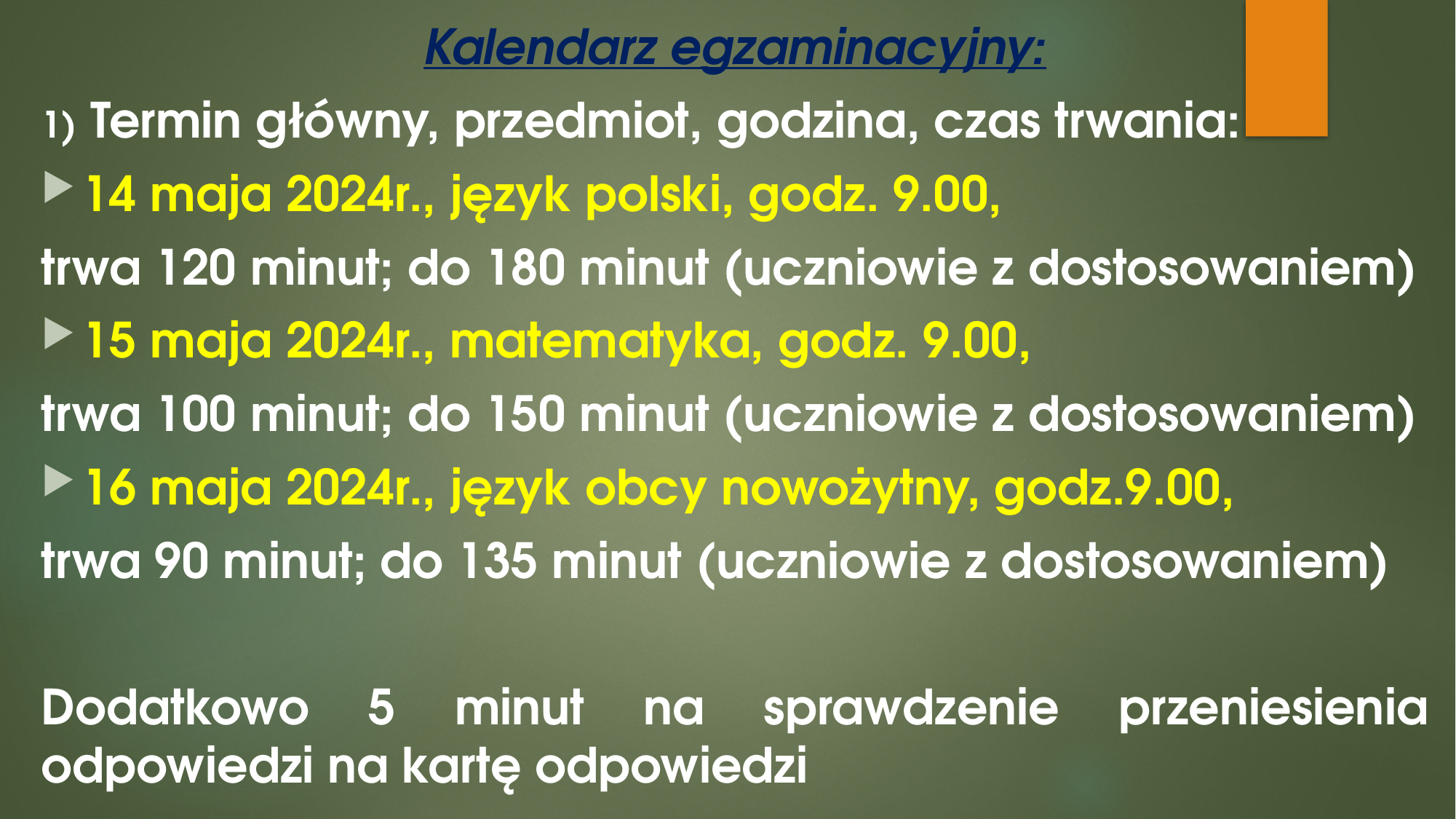

Kalendarz egzaminacyjny:
1) Termin główny, przedmiot, godzina, czas trwania:
14 maja 2024r., język polski, godz. 9.00,
trwa 120 minut; do 180 minut (uczniowie z dostosowaniem)
15 maja 2024r., matematyka, godz. 9.00,
trwa 100 minut; do 150 minut (uczniowie z dostosowaniem)
16 maja 2024r., język obcy nowożytny, godz.9.00,
trwa 90 minut; do 135 minut (uczniowie z dostosowaniem)

Dodatkowo 5 minut na sprawdzenie przeniesienia odpowiedzi na kartę odpowiedzi